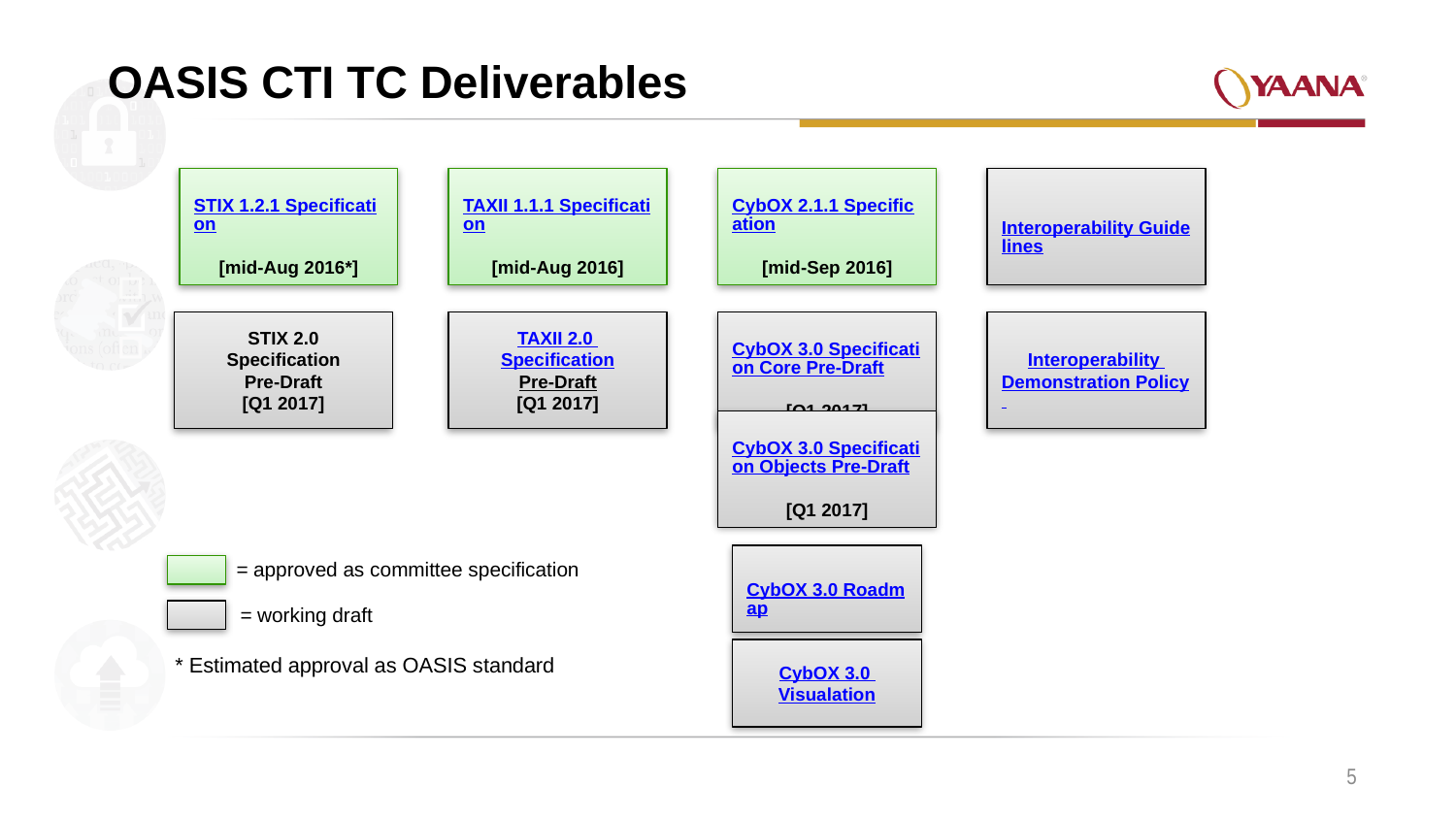

# OASIS CTI TC Deliverables
STIX 1.2.1 Specification
[mid-Aug 2016*]
TAXII 1.1.1 Specification
[mid-Aug 2016]
CybOX 2.1.1 Specification
[mid-Sep 2016]
Interoperability Guidelines
TAXII 2.0 Specification
Pre-Draft
[Q1 2017]
CybOX 3.0 Specification Core Pre-Draft
[Q1 2017]
STIX 2.0 Specification
Pre-Draft
[Q1 2017]
Interoperability Demonstration Policy
CybOX 3.0 Specification Objects Pre-Draft
[Q1 2017]
CybOX 3.0 Roadmap
= approved as committee specification

= working draft

CybOX 3.0 Visualation
* Estimated approval as OASIS standard
5